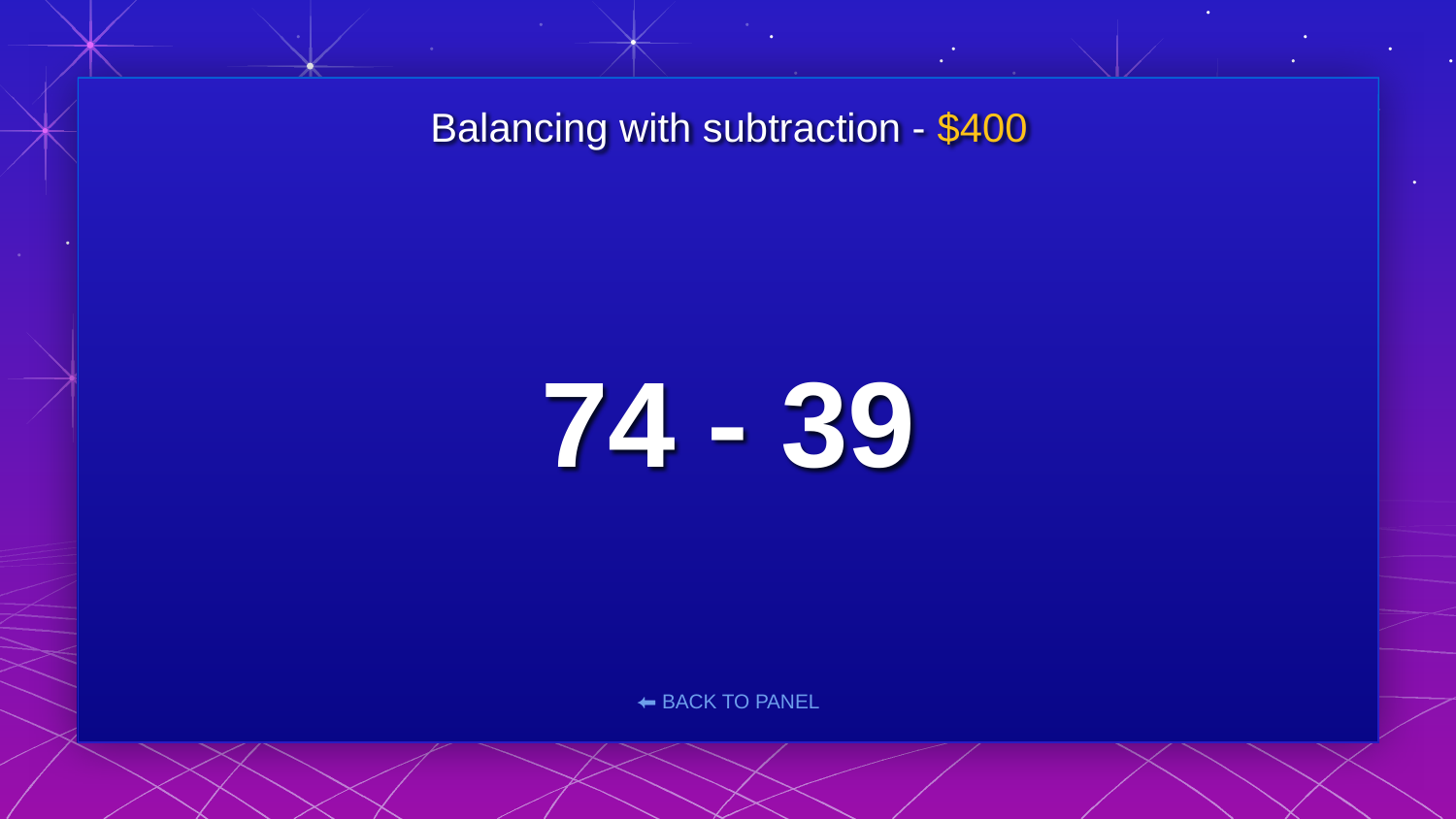

Balancing with subtraction - $400
# 74 - 39